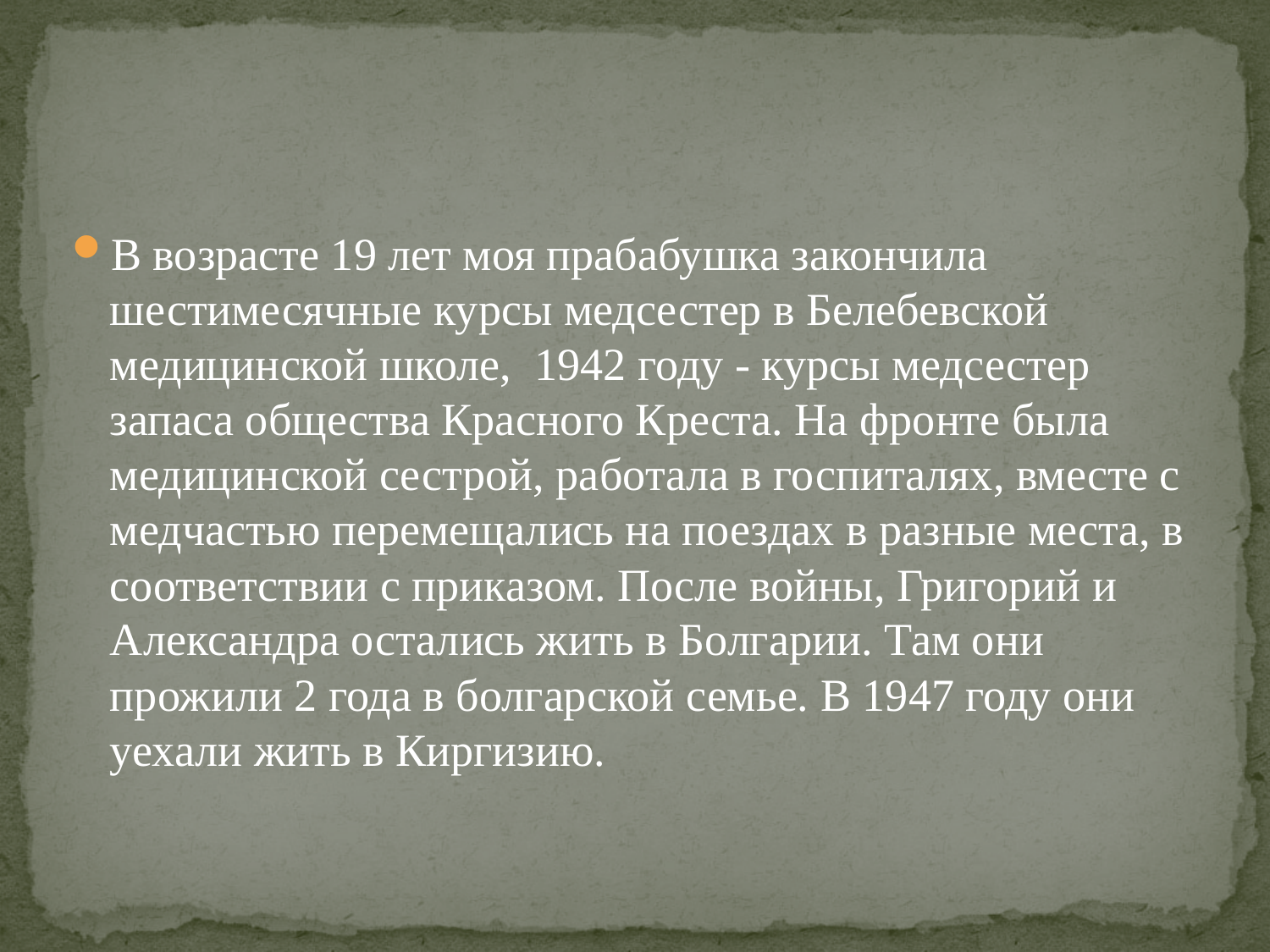

#
В возрасте 19 лет моя прабабушка закончила шестимесячные курсы медсестер в Белебевской медицинской школе,  1942 году - курсы медсестер запаса общества Красного Креста. На фронте была медицинской сестрой, работала в госпиталях, вместе с медчастью перемещались на поездах в разные места, в соответствии с приказом. После войны, Григорий и Александра остались жить в Болгарии. Там они прожили 2 года в болгарской семье. В 1947 году они уехали жить в Киргизию.